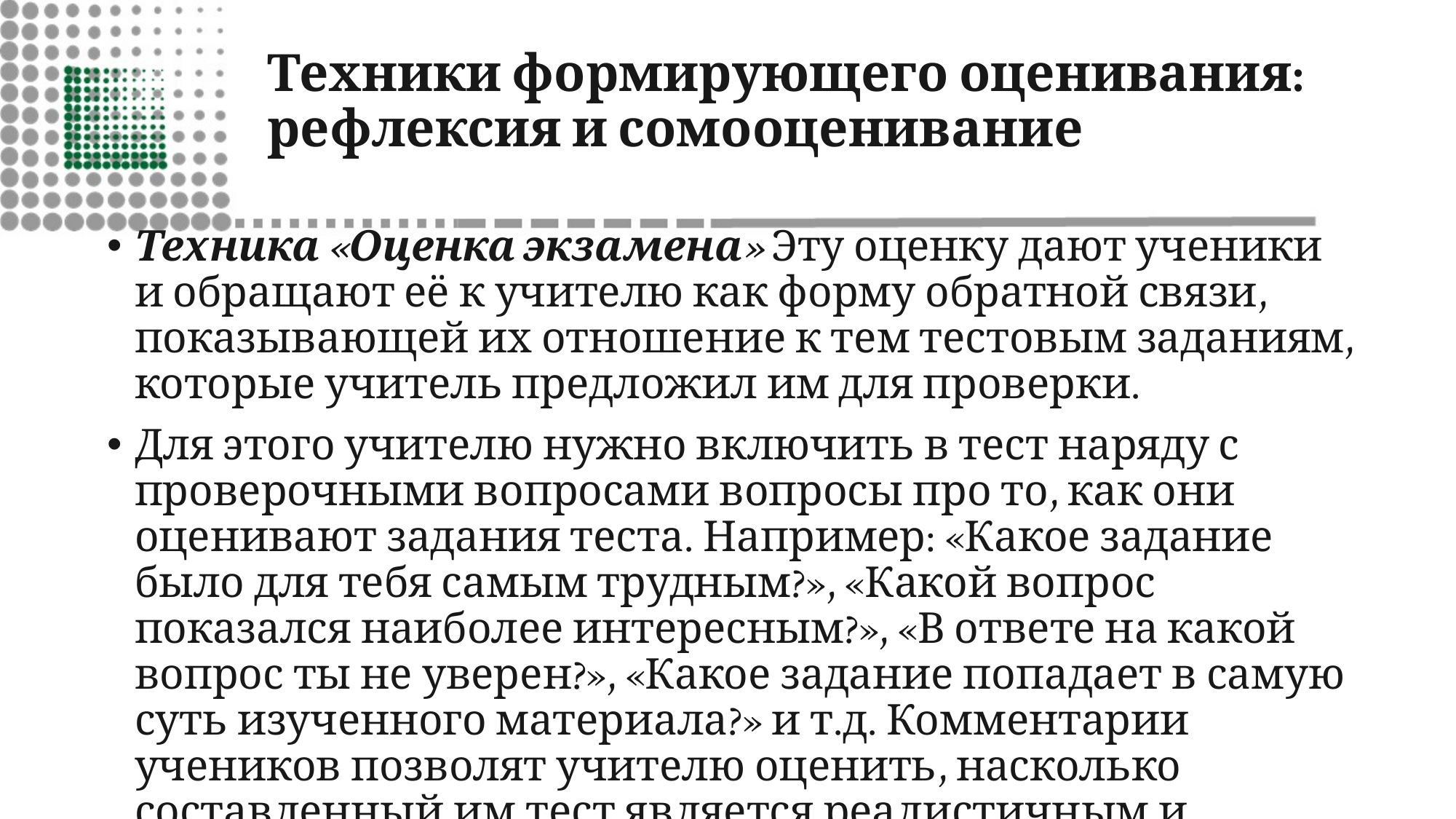

# Техники формирующего оценивания: рефлексия и сомооценивание
Техника «Оценка экзамена» Эту оценку дают ученики и обращают её к учителю как форму обратной связи, показывающей их отношение к тем тестовым заданиям, которые учитель предложил им для проверки.
Для этого учителю нужно включить в тест наряду с проверочными вопросами вопросы про то, как они оценивают задания теста. Например: «Какое задание было для тебя самым трудным?», «Какой вопрос показался наиболее интересным?», «В ответе на какой вопрос ты не уверен?», «Какое задание попадает в самую суть изученного материала?» и т.д. Комментарии учеников позволят учителю оценить, насколько составленный им тест является реалистичным и справедливым инструментом оценивания.